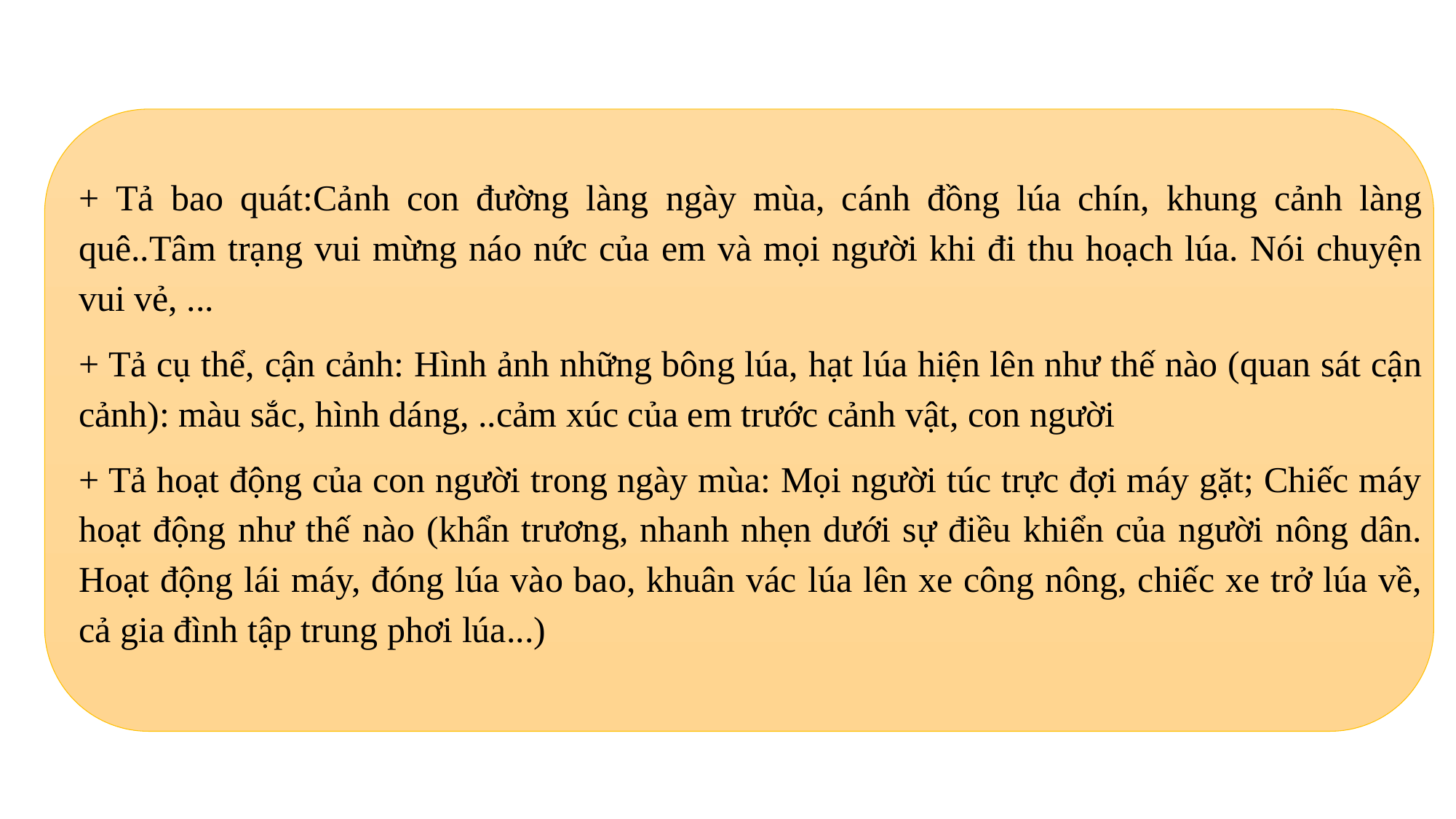

+ Tả bao quát:Cảnh con đường làng ngày mùa, cánh đồng lúa chín, khung cảnh làng quê..Tâm trạng vui mừng náo nức của em và mọi người khi đi thu hoạch lúa. Nói chuyện vui vẻ, ...
+ Tả cụ thể, cận cảnh: Hình ảnh những bông lúa, hạt lúa hiện lên như thế nào (quan sát cận cảnh): màu sắc, hình dáng, ..cảm xúc của em trước cảnh vật, con người
+ Tả hoạt động của con người trong ngày mùa: Mọi người túc trực đợi máy gặt; Chiếc máy hoạt động như thế nào (khẩn trương, nhanh nhẹn dưới sự điều khiển của người nông dân. Hoạt động lái máy, đóng lúa vào bao, khuân vác lúa lên xe công nông, chiếc xe trở lúa về, cả gia đình tập trung phơi lúa...)